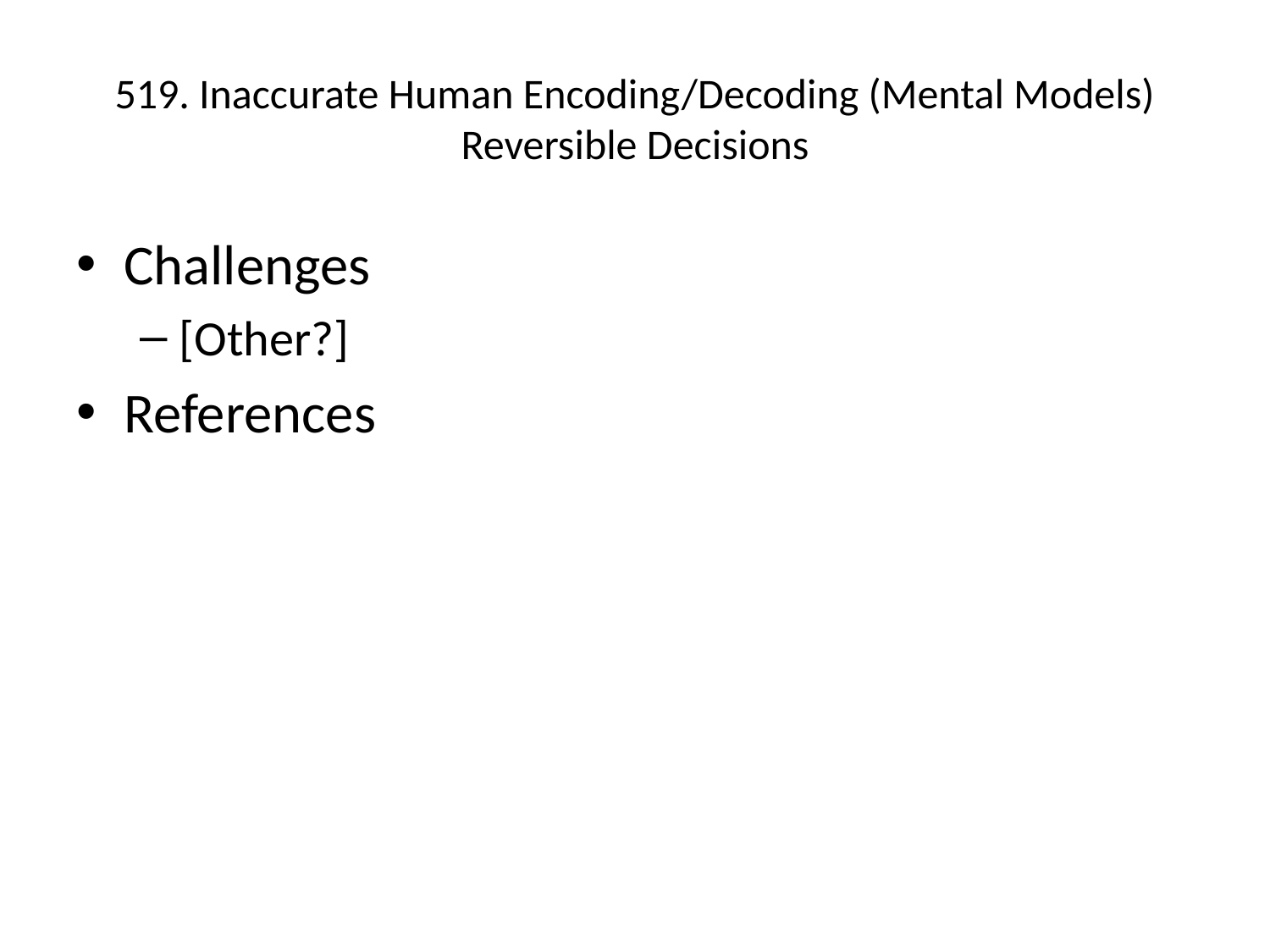

# 519. Inaccurate Human Encoding/Decoding (Mental Models) Reversible Decisions
Challenges
[Other?]
References